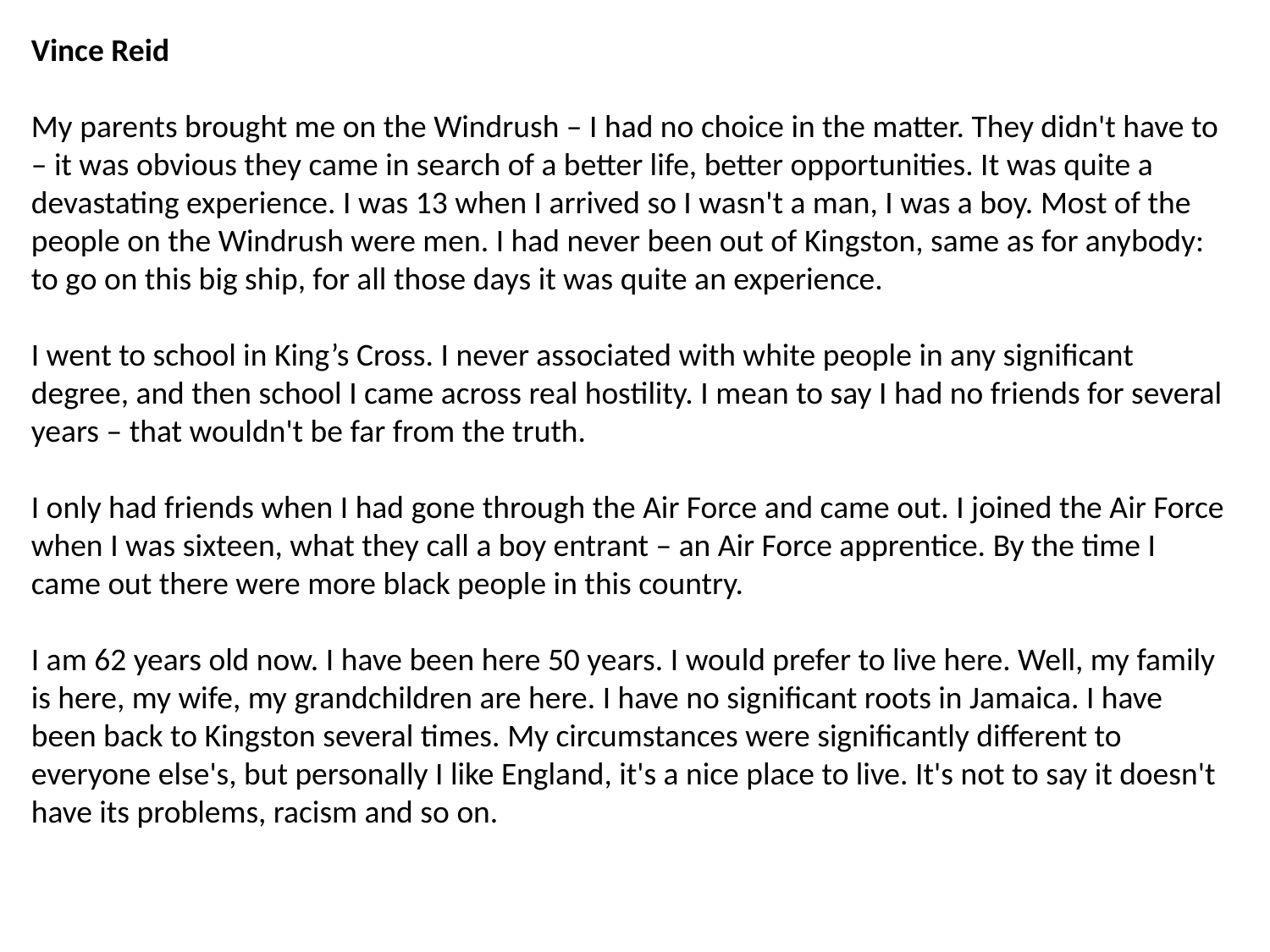

Vince Reid

My parents brought me on the Windrush – I had no choice in the matter. They didn't have to – it was obvious they came in search of a better life, better opportunities. It was quite a devastating experience. I was 13 when I arrived so I wasn't a man, I was a boy. Most of the people on the Windrush were men. I had never been out of Kingston, same as for anybody: to go on this big ship, for all those days it was quite an experience.

I went to school in King’s Cross. I never associated with white people in any significant degree, and then school I came across real hostility. I mean to say I had no friends for several years – that wouldn't be far from the truth.

I only had friends when I had gone through the Air Force and came out. I joined the Air Force when I was sixteen, what they call a boy entrant – an Air Force apprentice. By the time I came out there were more black people in this country.

I am 62 years old now. I have been here 50 years. I would prefer to live here. Well, my family is here, my wife, my grandchildren are here. I have no significant roots in Jamaica. I have been back to Kingston several times. My circumstances were significantly different to everyone else's, but personally I like England, it's a nice place to live. It's not to say it doesn't have its problems, racism and so on.